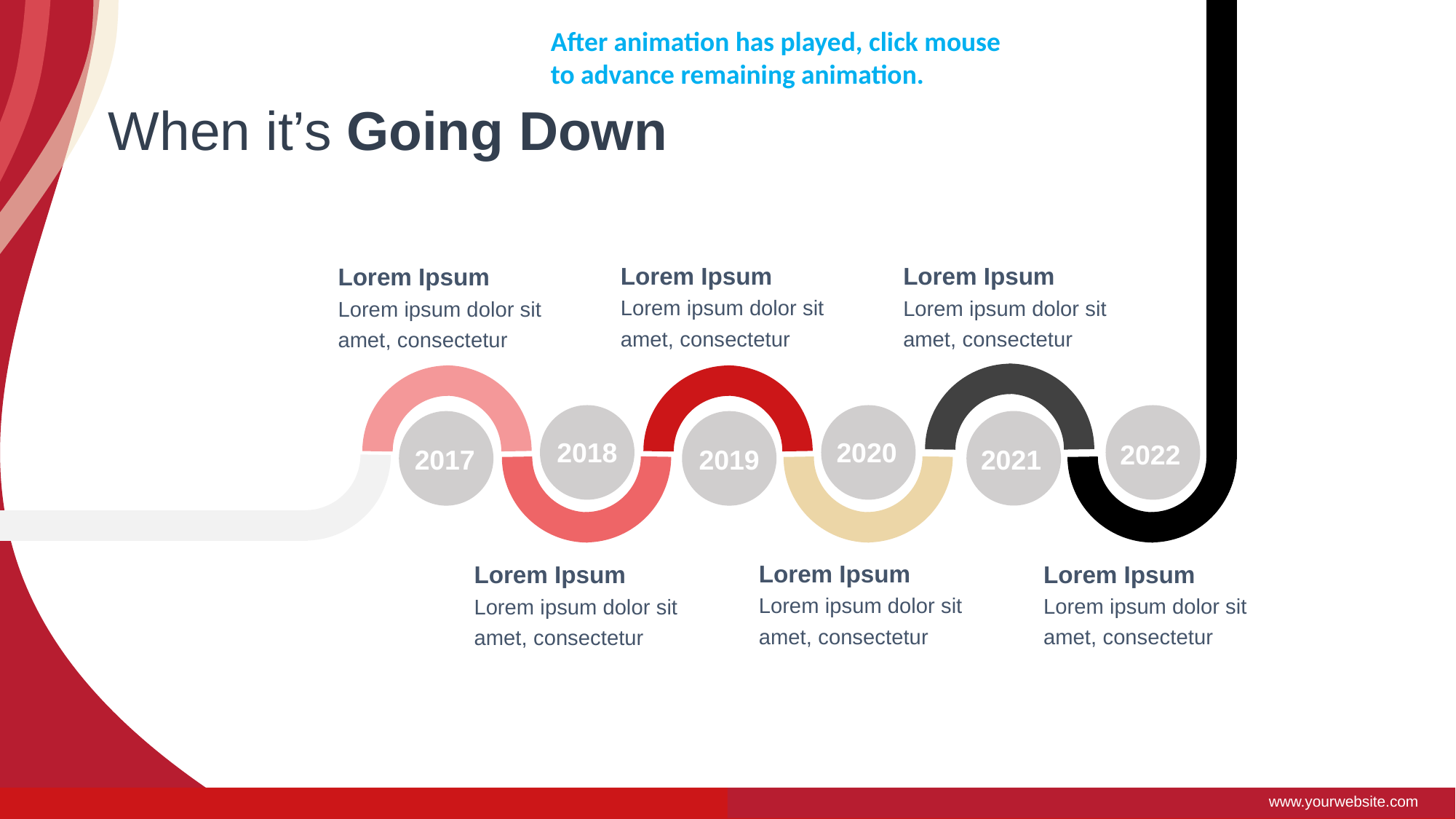

After animation has played, click mouse to advance remaining animation.

When it’s Going Down
Lorem Ipsum
Lorem ipsum dolor sit amet, consectetur
Lorem Ipsum
Lorem ipsum dolor sit amet, consectetur
Lorem Ipsum
Lorem ipsum dolor sit amet, consectetur

2018

2020

2022

2021

2017

2019
Lorem Ipsum
Lorem ipsum dolor sit amet, consectetur
Lorem Ipsum
Lorem ipsum dolor sit amet, consectetur
Lorem Ipsum
Lorem ipsum dolor sit amet, consectetur
www.yourwebsite.com